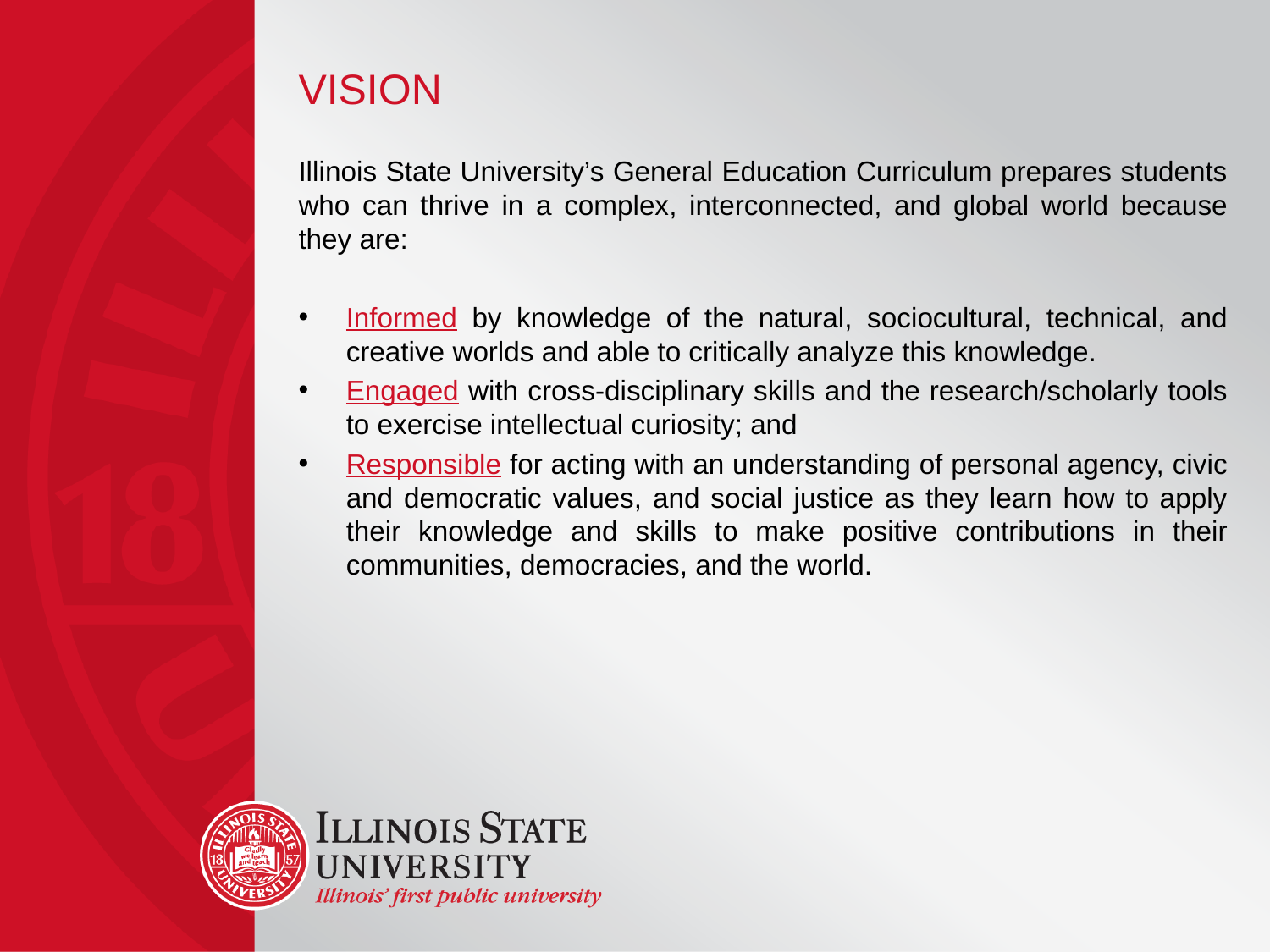

# Vision
Illinois State University’s General Education Curriculum prepares students who can thrive in a complex, interconnected, and global world because they are:

Informed by knowledge of the natural, sociocultural, technical, and creative worlds and able to critically analyze this knowledge.
Engaged with cross-disciplinary skills and the research/scholarly tools to exercise intellectual curiosity; and
Responsible for acting with an understanding of personal agency, civic and democratic values, and social justice as they learn how to apply their knowledge and skills to make positive contributions in their communities, democracies, and the world.